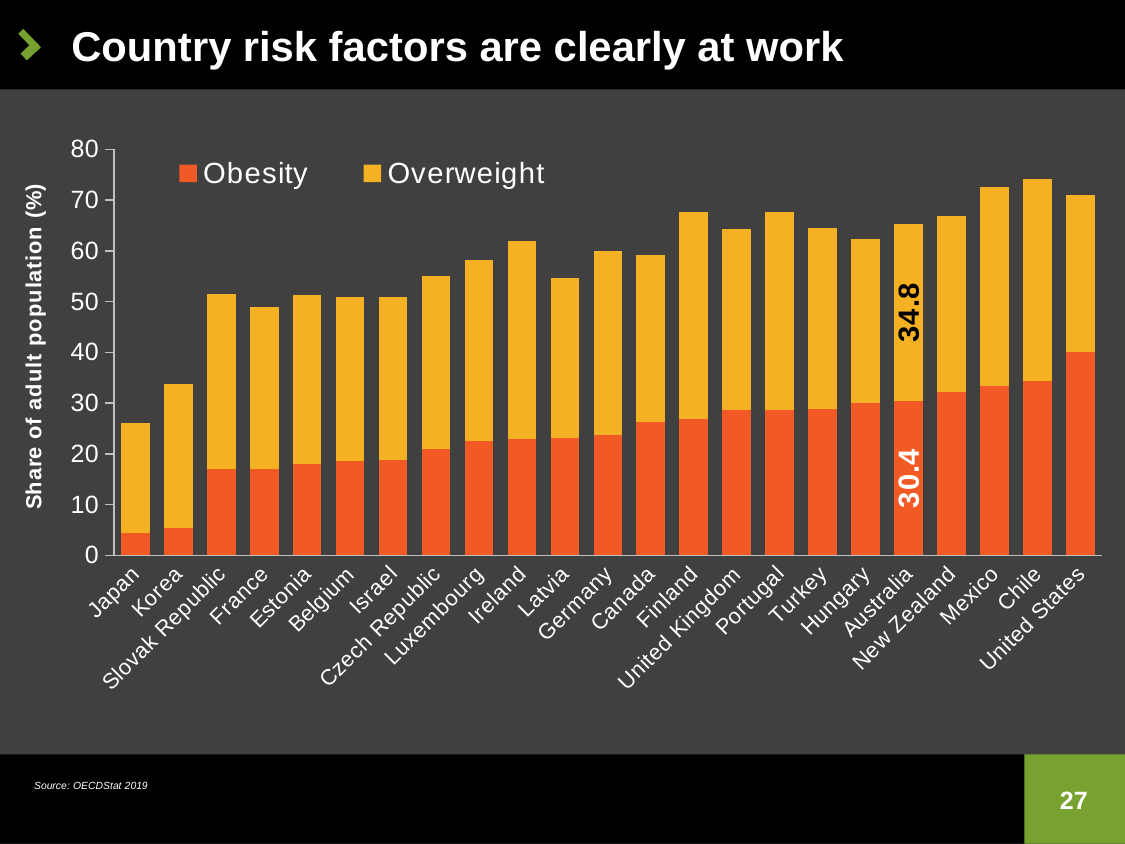

# Country risk factors are clearly at work

### Chart

| Category | Obesity | Overweight |
|---|---|---|
| Japan | 4.4 | 21.6 |
| Korea | 5.4 | 28.4 |
| Slovak Republic | 16.9 | 34.6 |
| France | 17.0 | 32.0 |
| Estonia | 18.0 | 33.3 |
| Belgium | 18.6 | 32.4 |
| Israel | 18.8 | 32.1 |
| Czech Republic | 21.0 | 34.0 |
| Luxembourg | 22.6 | 35.5 |
| Ireland | 23.0 | 39.0 |
| Latvia | 23.2 | 31.4 |
| Germany | 23.6 | 36.4 |
| Canada | 26.3 | 32.8 |
| Finland | 26.8 | 40.8 |
| United Kingdom | 28.7 | 35.6 |
| Portugal | 28.7 | 38.9 |
| Turkey | 28.8 | 35.6 |
| Hungary | 30.0 | 32.3 |
| Australia | 30.4 | 34.8 |
| New Zealand | 32.2 | 34.6 |
| Mexico | 33.3 | 39.2 |
| Chile | 34.4 | 39.8 |
| United States | 40.0 | 31.0 |
27
Source: OECDStat 2019